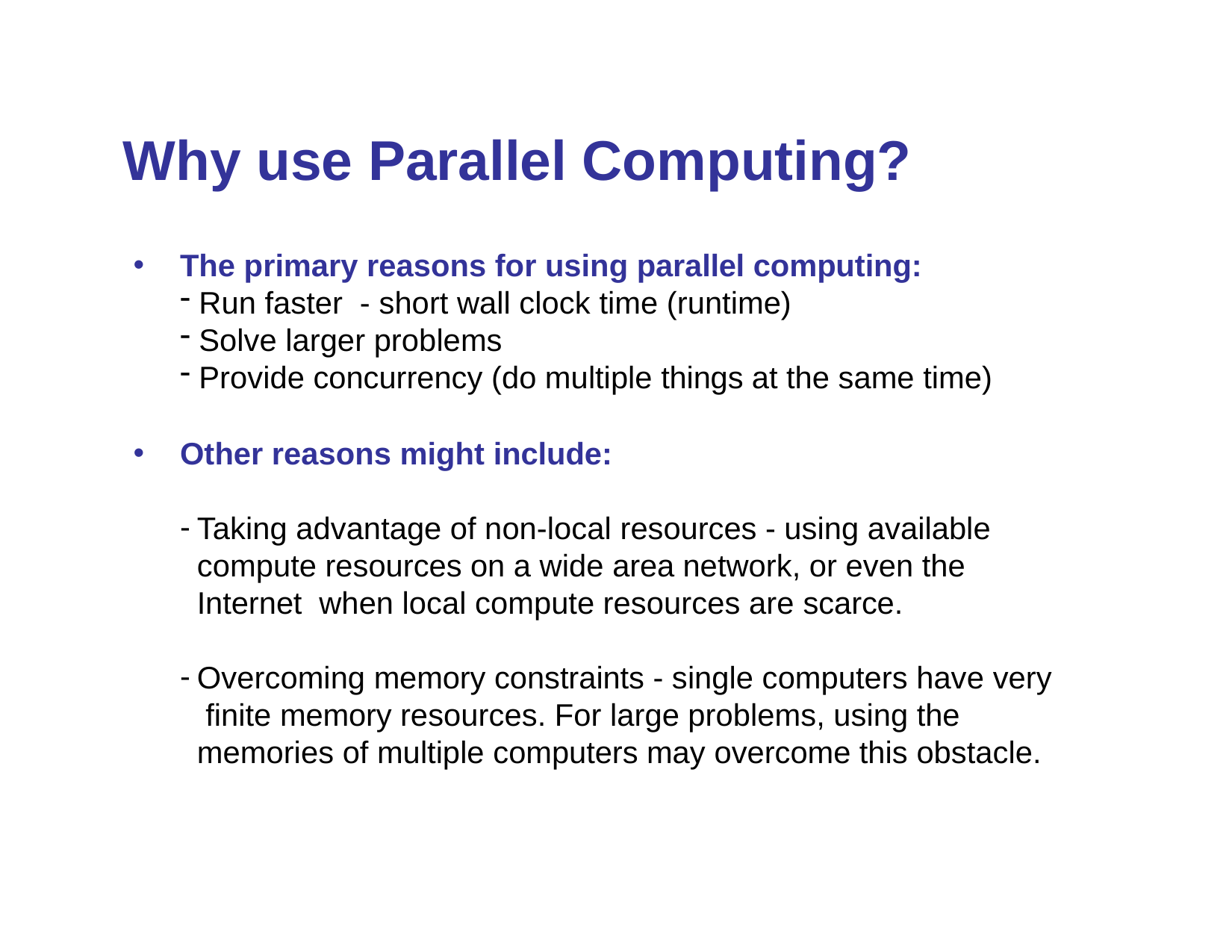

# Why use Parallel Computing?
The primary reasons for using parallel computing:
Run faster  - short wall clock time (runtime)
Solve larger problems
Provide concurrency (do multiple things at the same time)

Other reasons might include:

Taking advantage of non-local resources - using available  compute resources on a wide area network, or even the Internet  when local compute resources are scarce.

Overcoming memory constraints - single computers have very  finite memory resources. For large problems, using the  memories of multiple computers may overcome this obstacle.